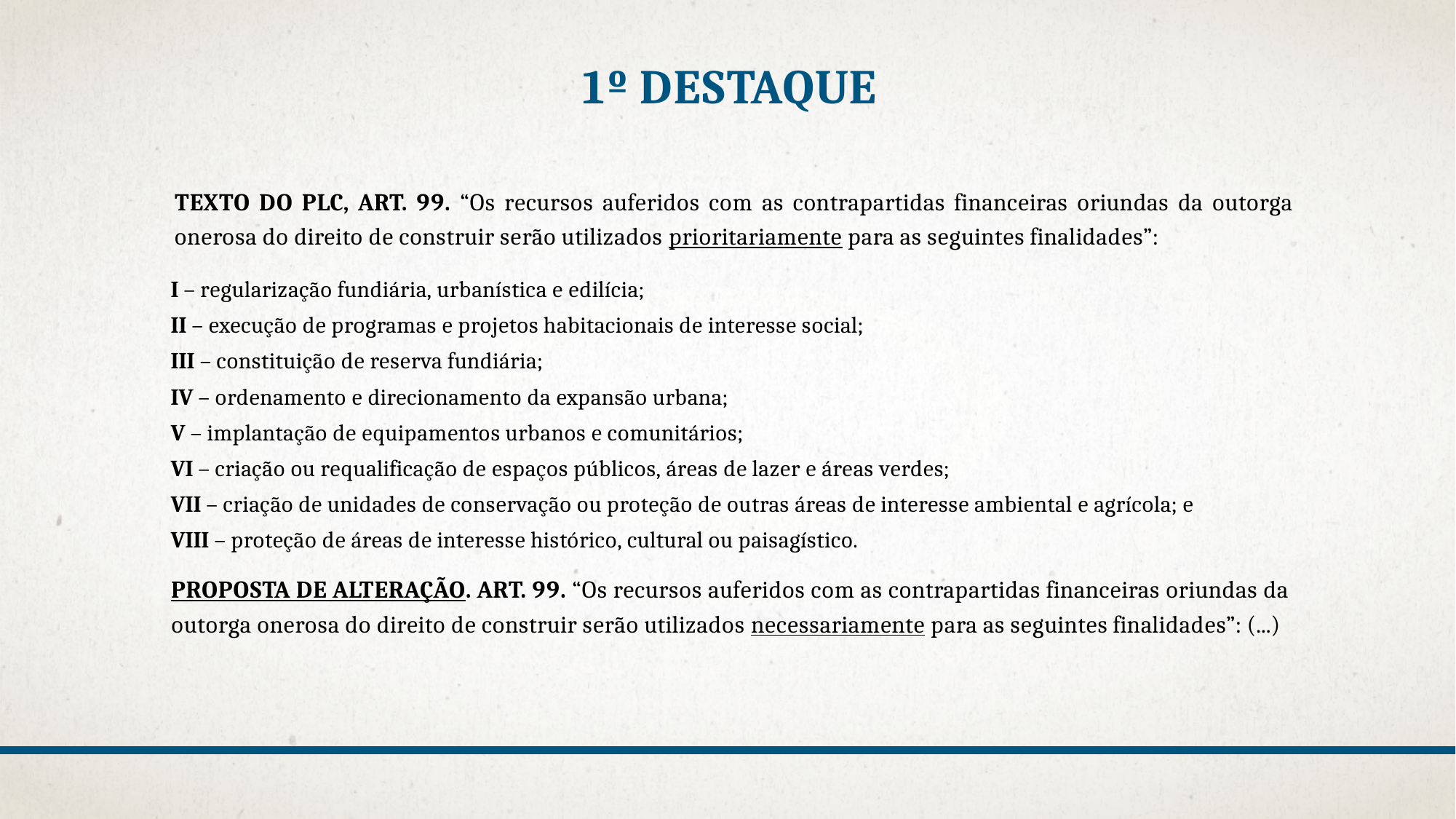

# 1º Destaque
TEXTO DO PLC, ART. 99. “Os recursos auferidos com as contrapartidas financeiras oriundas da outorga onerosa do direito de construir serão utilizados prioritariamente para as seguintes finalidades”:

I – regularização fundiária, urbanística e edilícia;
II – execução de programas e projetos habitacionais de interesse social;
III – constituição de reserva fundiária;
IV – ordenamento e direcionamento da expansão urbana;
V – implantação de equipamentos urbanos e comunitários;
VI – criação ou requalificação de espaços públicos, áreas de lazer e áreas verdes;
VII – criação de unidades de conservação ou proteção de outras áreas de interesse ambiental e agrícola; e
VIII – proteção de áreas de interesse histórico, cultural ou paisagístico.

PROPOSTA DE ALTERAÇÃO. ART. 99. “Os recursos auferidos com as contrapartidas financeiras oriundas da outorga onerosa do direito de construir serão utilizados necessariamente para as seguintes finalidades”: (...)